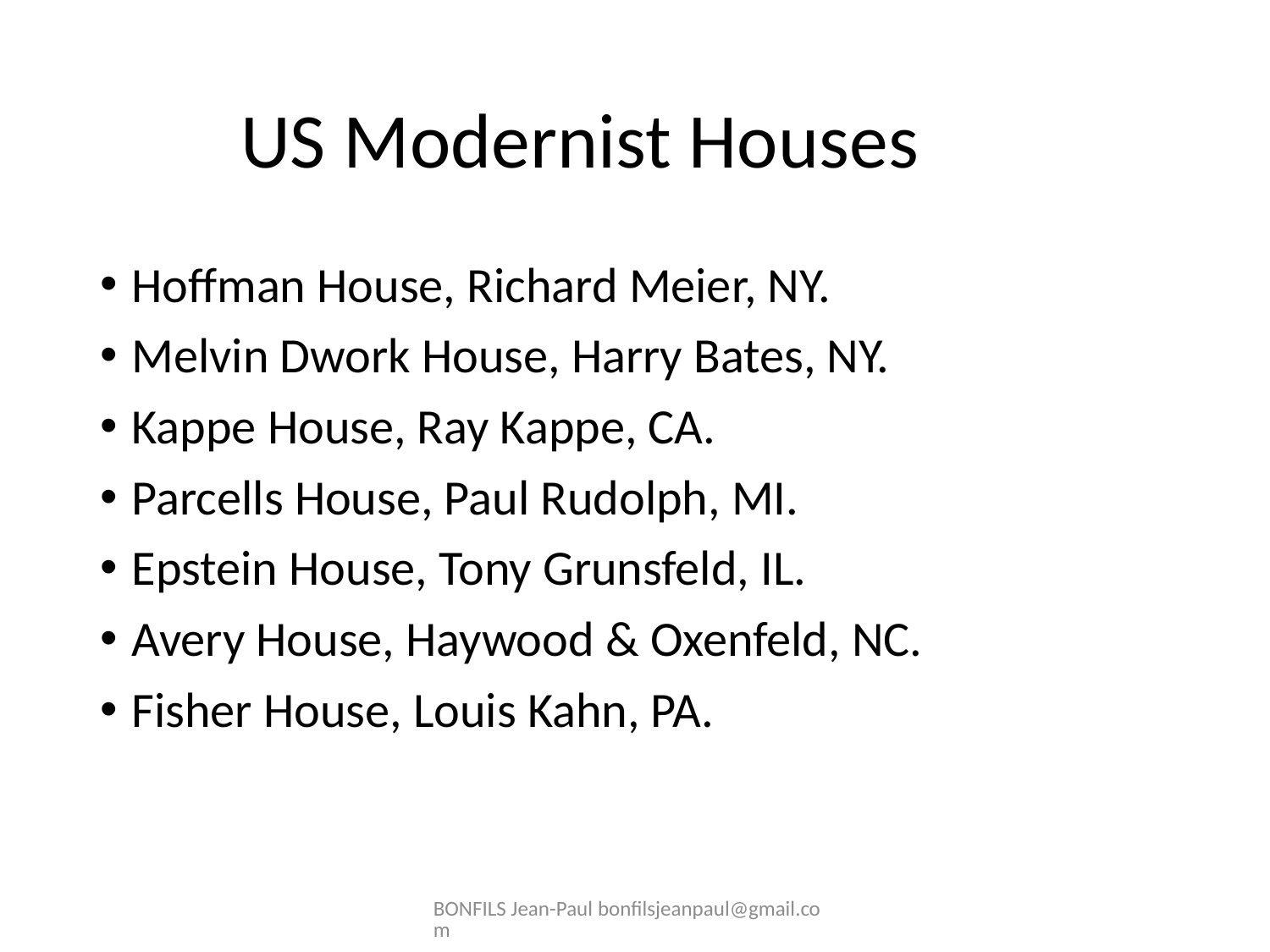

# US Modernist Houses
Hoffman House, Richard Meier, NY.
Melvin Dwork House, Harry Bates, NY.
Kappe House, Ray Kappe, CA.
Parcells House, Paul Rudolph, MI.
Epstein House, Tony Grunsfeld, IL.
Avery House, Haywood & Oxenfeld, NC.
Fisher House, Louis Kahn, PA.

BONFILS Jean-Paul bonfilsjeanpaul@gmail.com